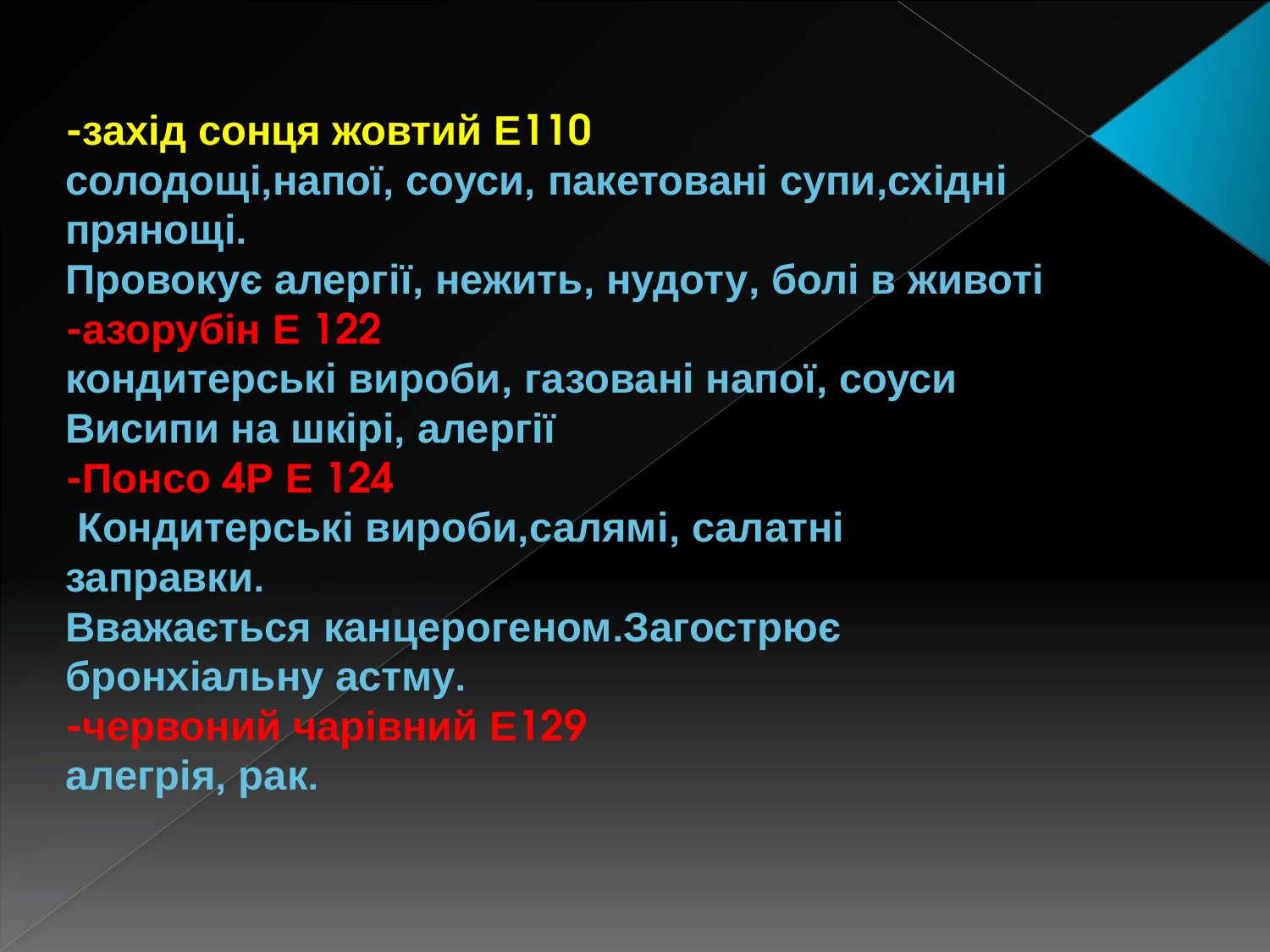

# -захід сонця жовтий Е110 солодощі,напої, соуси, пакетовані супи,східні прянощі. Провокує алергії, нежить, нудоту, болі в животі -азорубін Е 122 кондитерські вироби, газовані напої, соуси Висипи на шкірі, алергії -Понсо 4Р Е 124 Кондитерські вироби,салямі, салатні заправки. Вважається канцерогеном.Загострює бронхіальну астму. -червоний чарівний Е129 алегрія, рак.